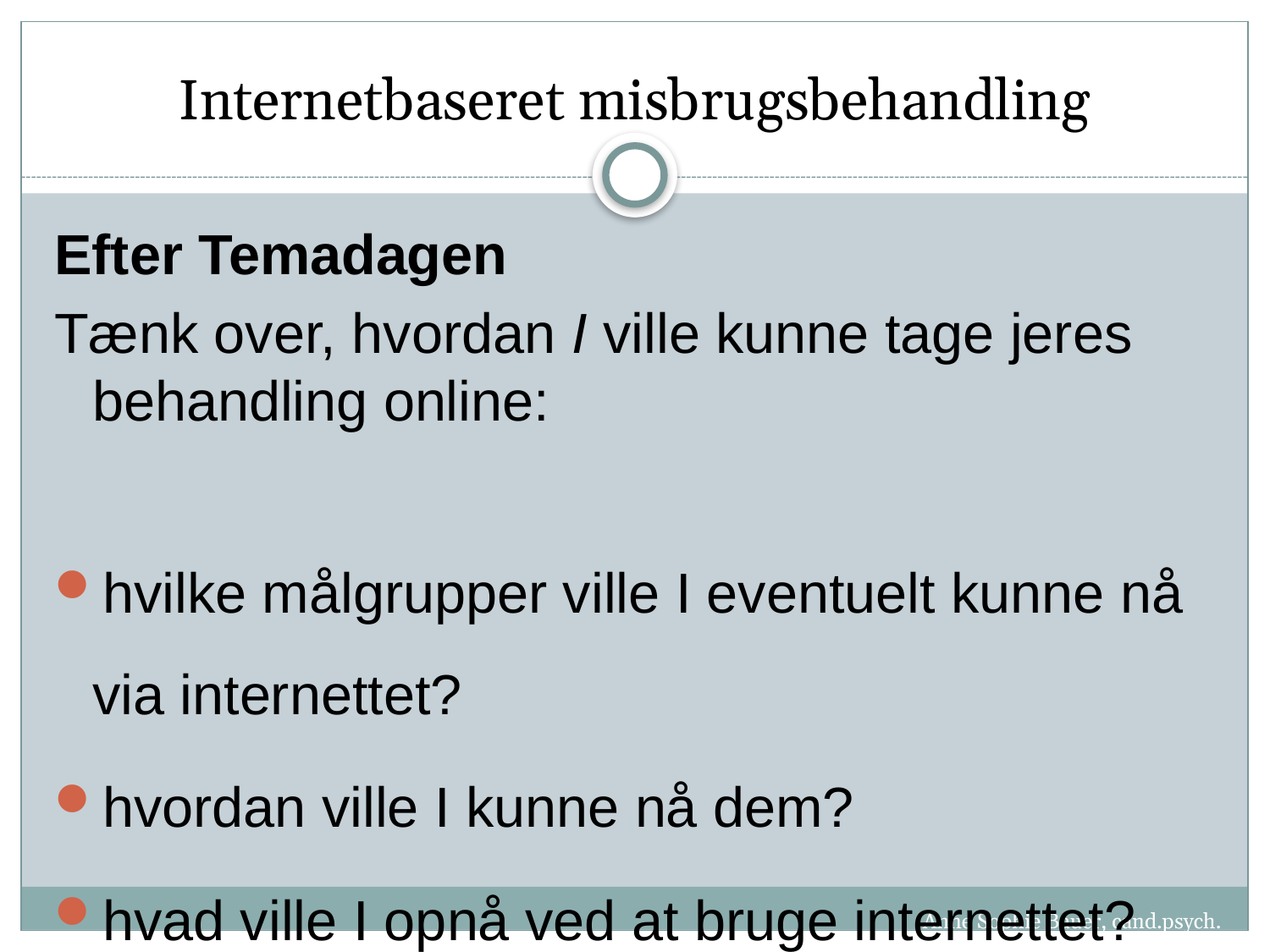

# Internetbaseret misbrugsbehandling
Efter Temadagen
Tænk over, hvordan I ville kunne tage jeres behandling online:

hvilke målgrupper ville I eventuelt kunne nå via internettet?
hvordan ville I kunne nå dem?
hvad ville I opnå ved at bruge internettet?

Anne Sophie Bauer, cand.psych.